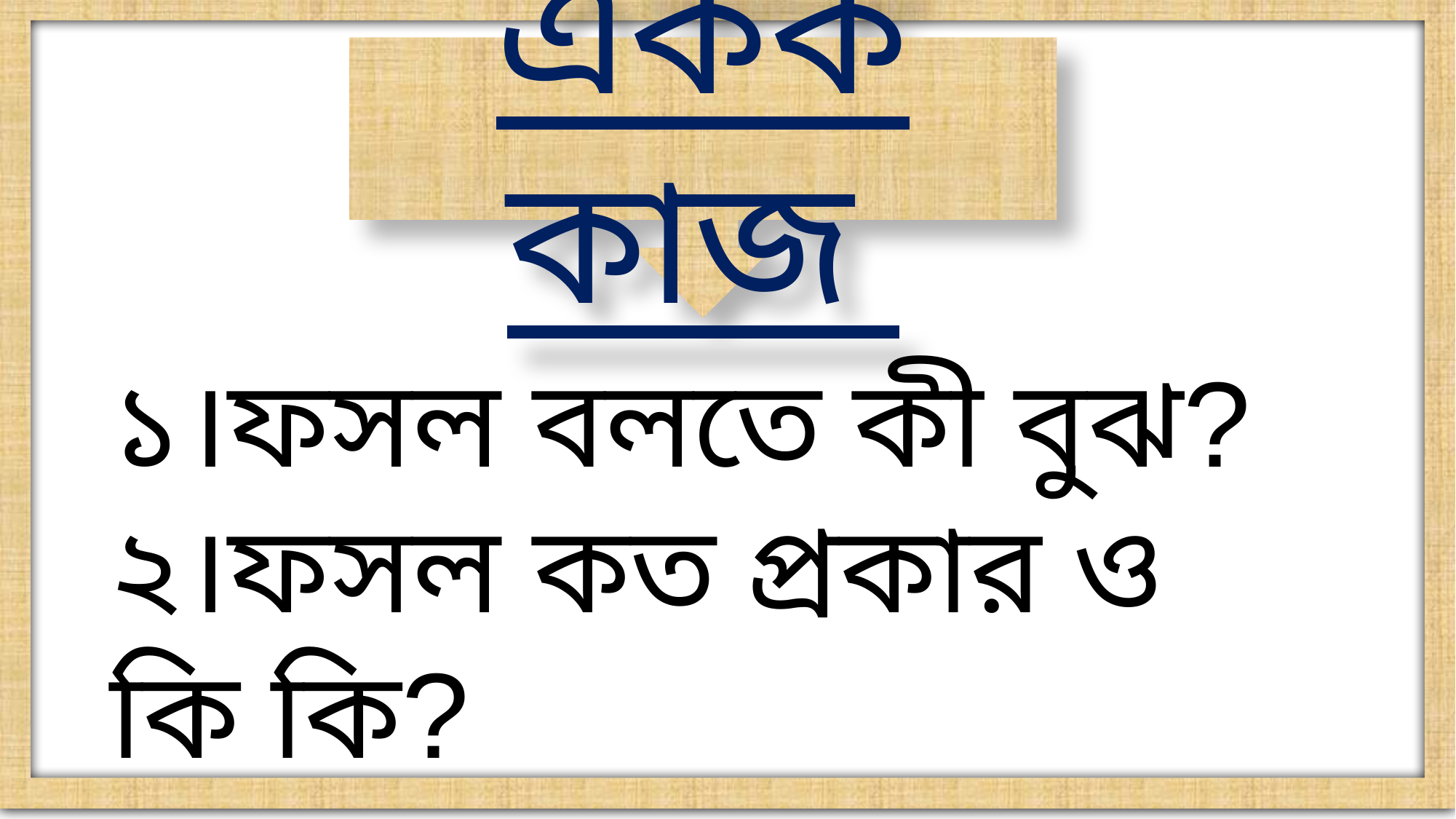

একক কাজ
১।ফসল বলতে কী বুঝ?
২।ফসল কত প্রকার ও কি কি?